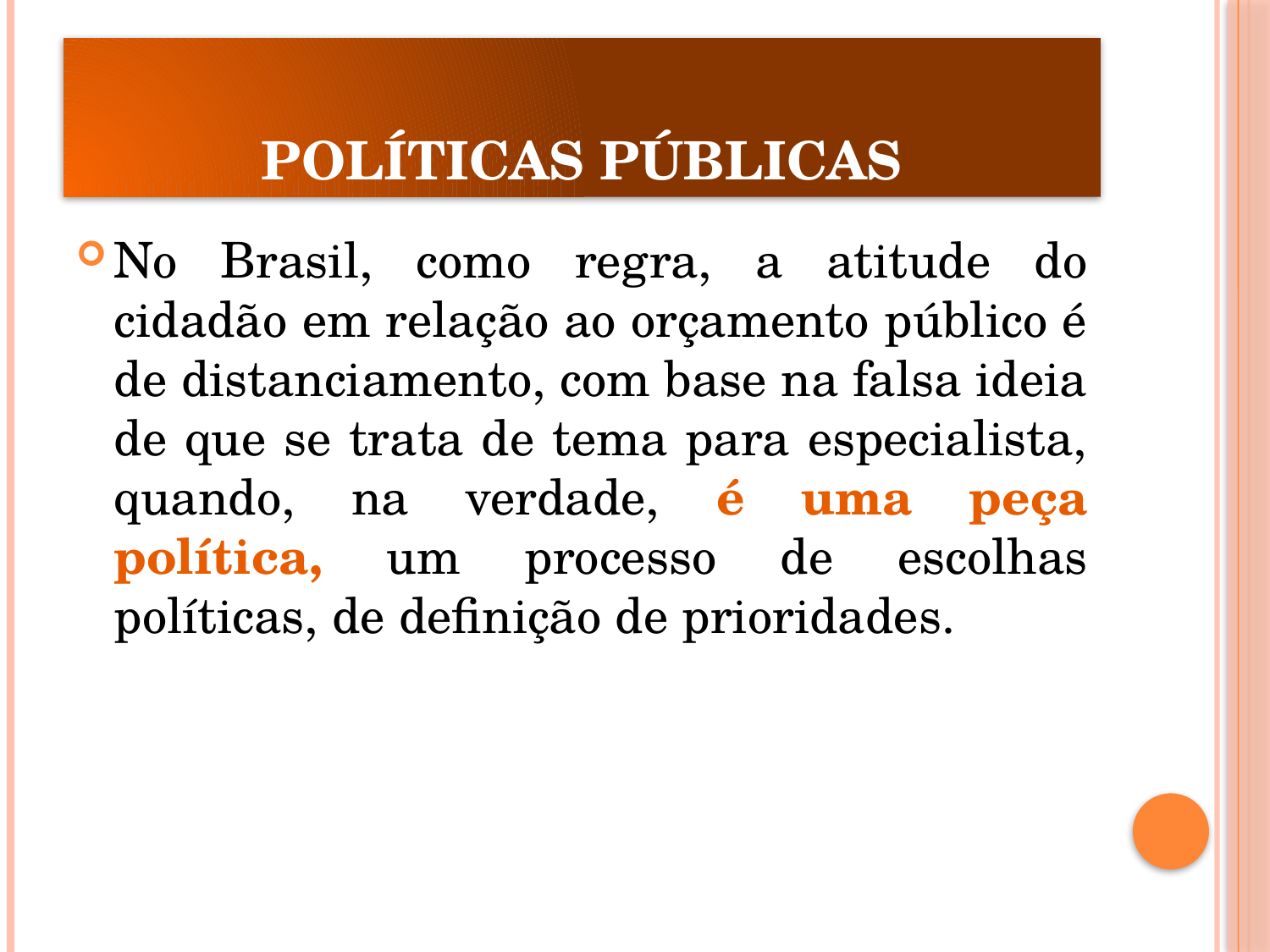

# POLÍTICAS PÚBLICAS
No Brasil, como regra, a atitude do cidadão em relação ao orçamento público é de distanciamento, com base na falsa ideia de que se trata de tema para especialista, quando, na verdade, é uma peça política, um processo de escolhas políticas, de definição de prioridades.